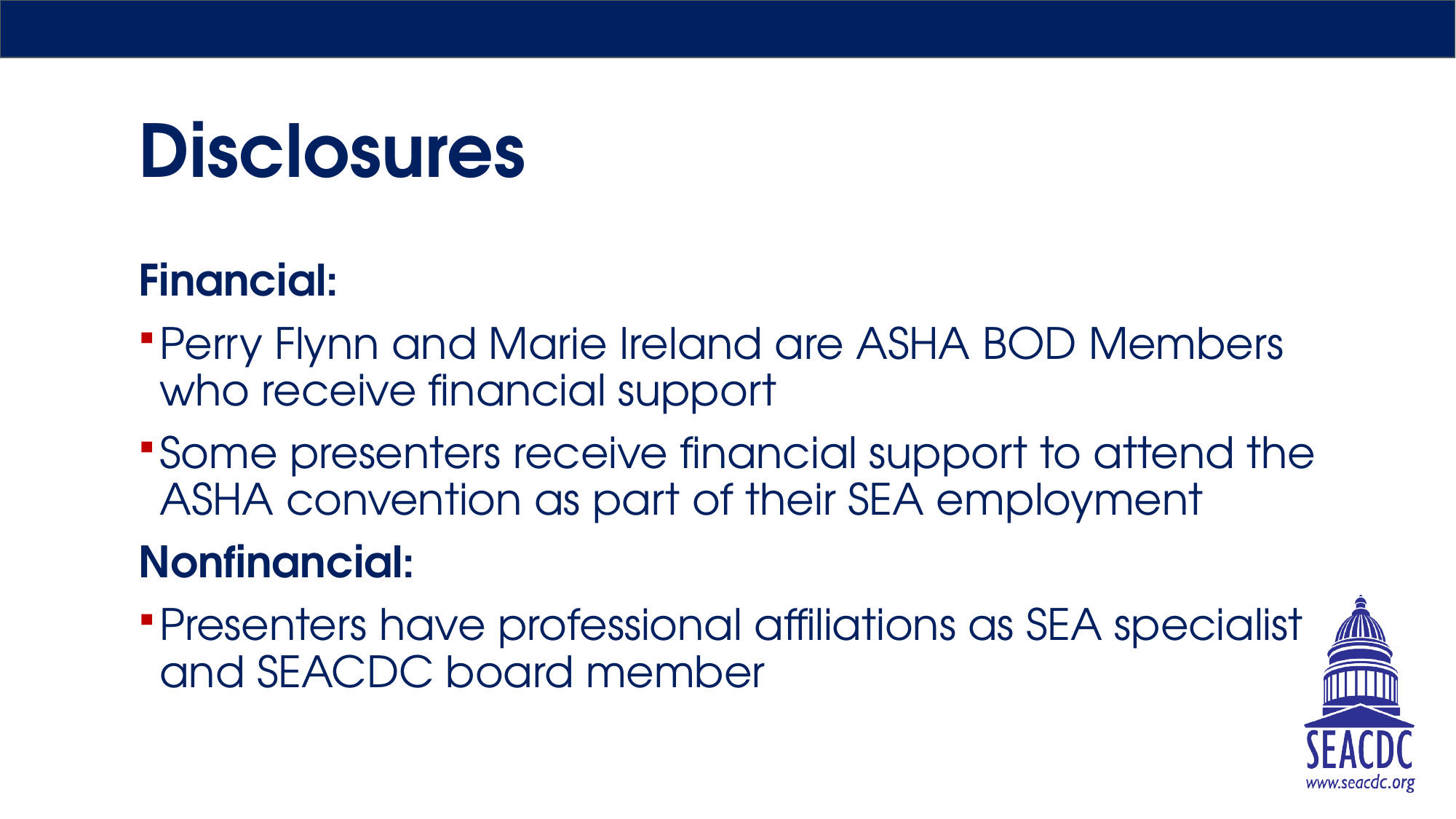

# Disclosures
Financial:
Perry Flynn and Marie Ireland are ASHA BOD Members who receive financial support
Some presenters receive financial support to attend the ASHA convention as part of their SEA employment
Nonfinancial:
Presenters have professional affiliations as SEA specialist and SEACDC board member